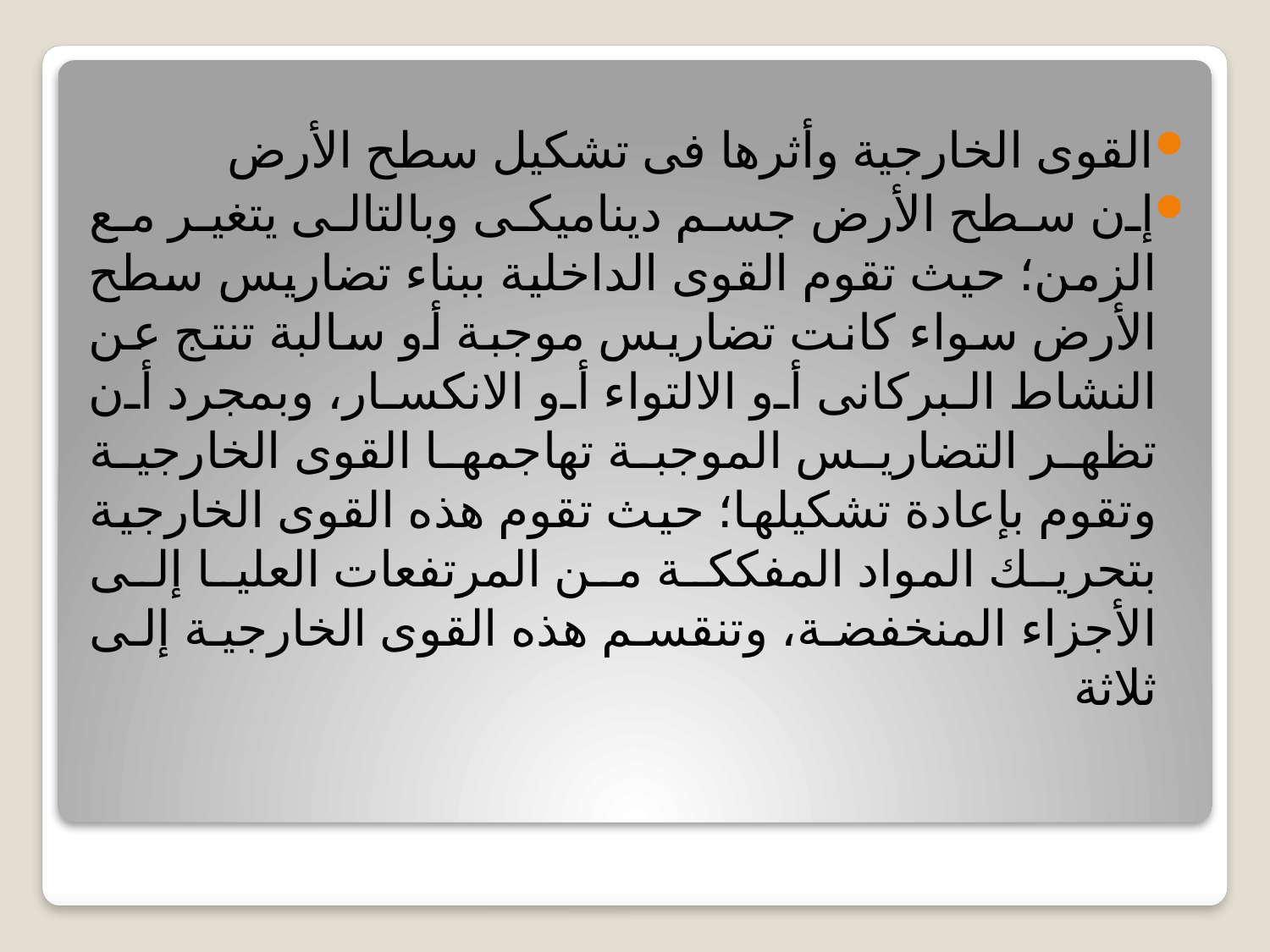

#
القوى الخارجية وأثرها فى تشكيل سطح الأرض
إن سطح الأرض جسم ديناميكى وبالتالى يتغير مع الزمن؛ حيث تقوم القوى الداخلية ببناء تضاريس سطح الأرض سواء كانت تضاريس موجبة أو سالبة تنتج عن النشاط البركانى أو الالتواء أو الانكسار، وبمجرد أن تظهر التضاريس الموجبة تهاجمها القوى الخارجية وتقوم بإعادة تشكيلها؛ حيث تقوم هذه القوى الخارجية بتحريك المواد المفككة من المرتفعات العليا إلى الأجزاء المنخفضة، وتنقسم هذه القوى الخارجية إلى ثلاثة